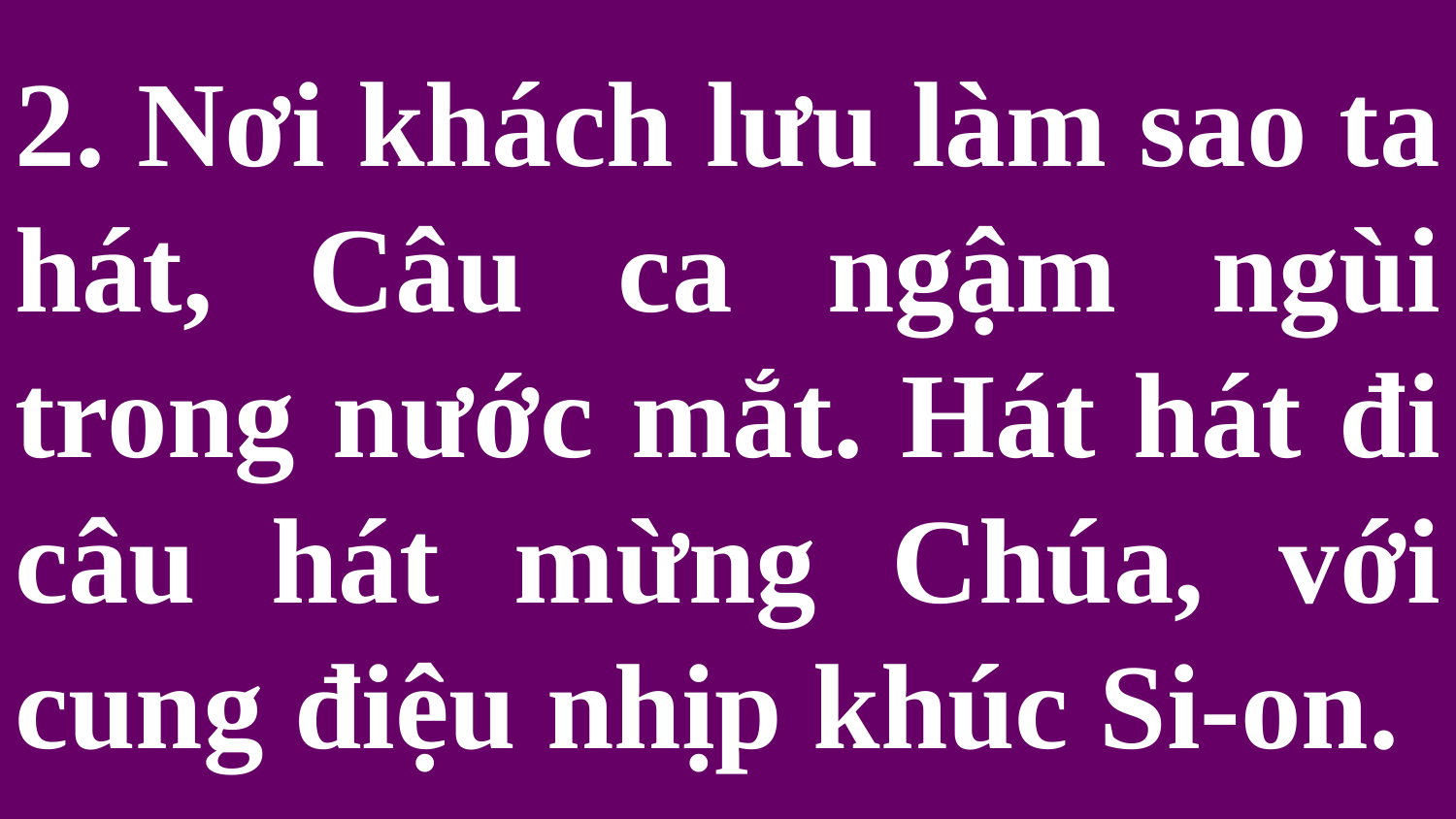

# 2. Nơi khách lưu làm sao ta hát, Câu ca ngậm ngùi trong nước mắt. Hát hát đi câu hát mừng Chúa, với cung điệu nhịp khúc Si-on.